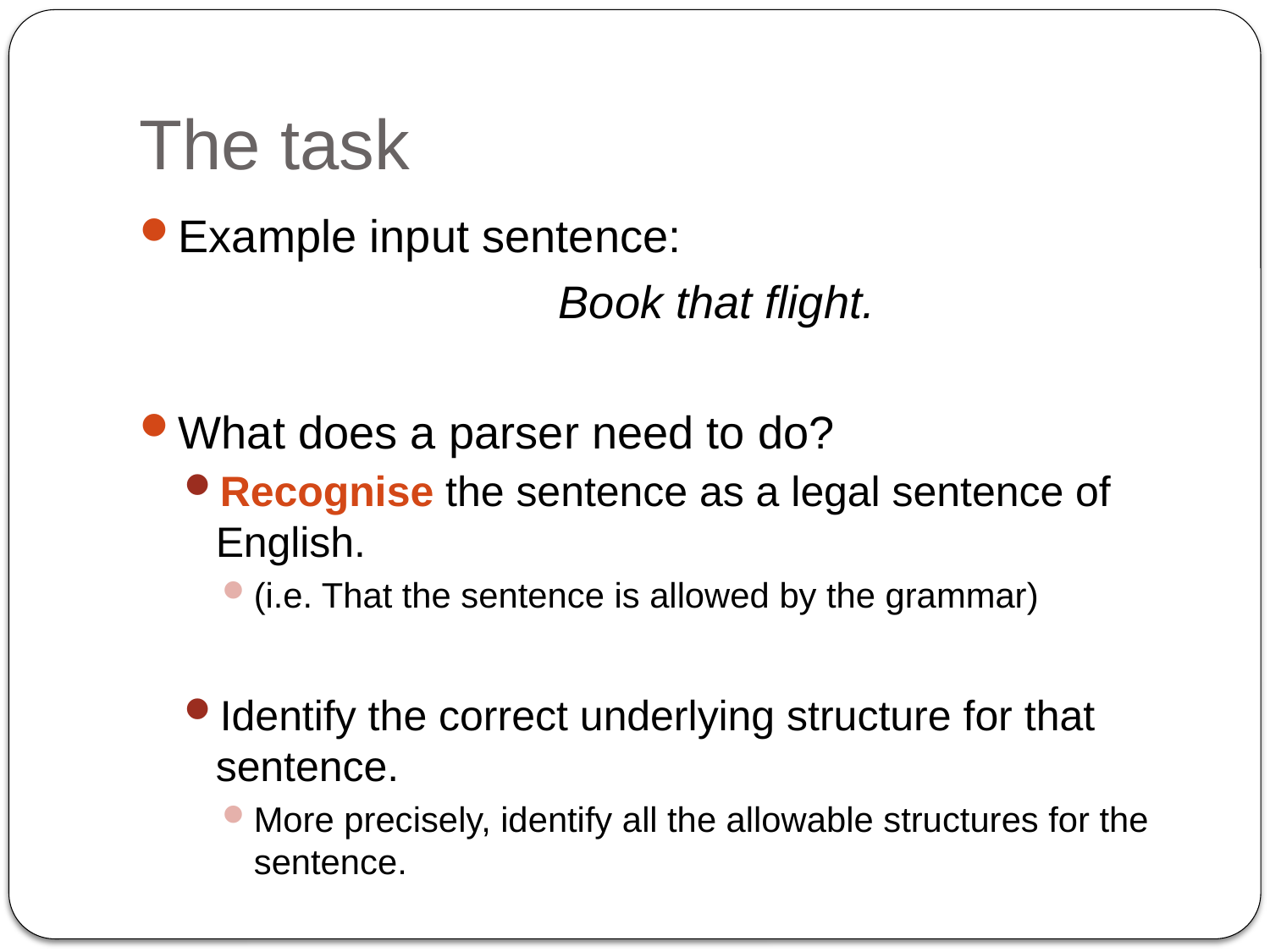

# The task
Example input sentence:
				Book that flight.

What does a parser need to do?
Recognise the sentence as a legal sentence of English.
(i.e. That the sentence is allowed by the grammar)

Identify the correct underlying structure for that sentence.
More precisely, identify all the allowable structures for the sentence.